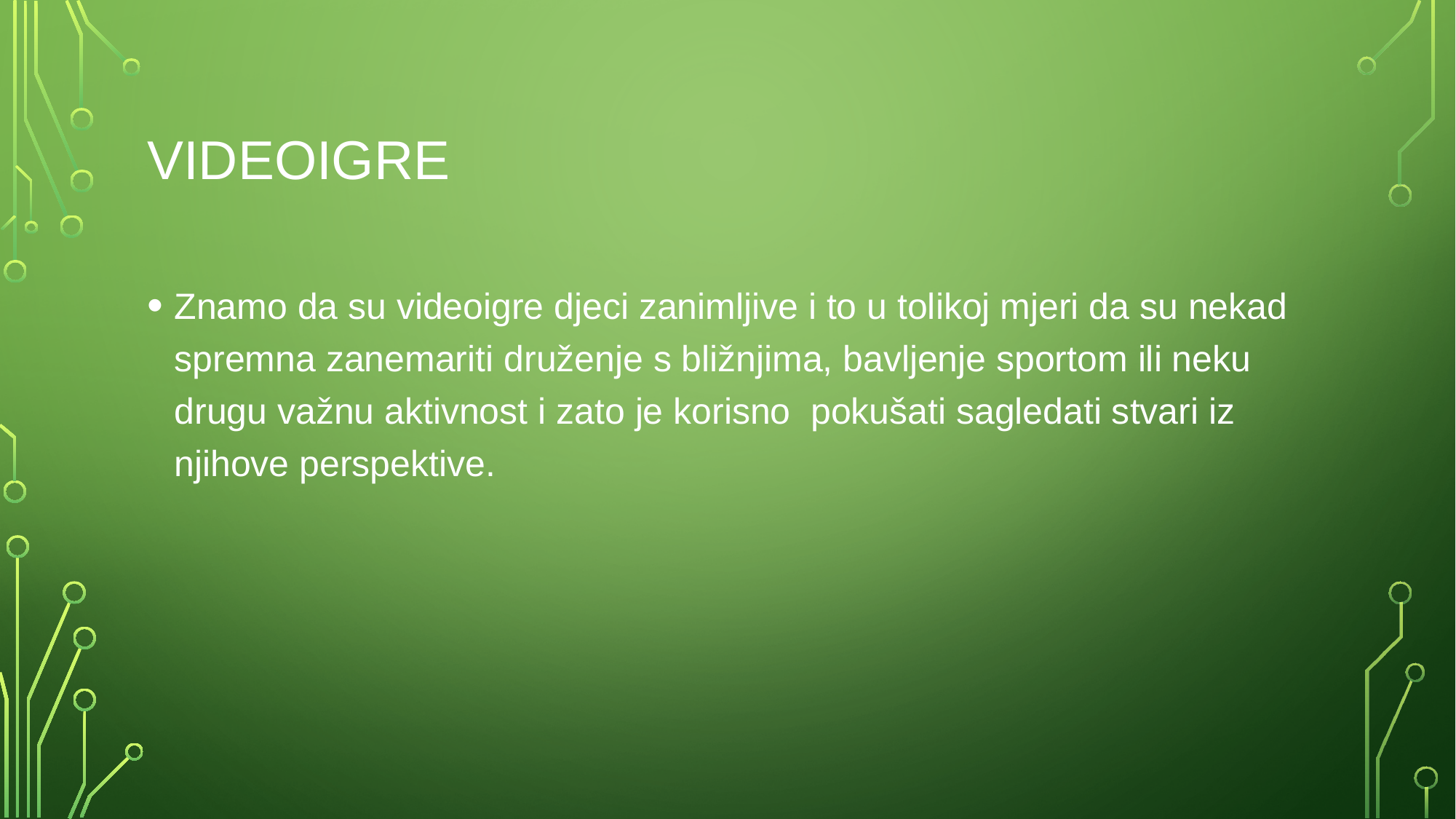

# VIDEOIGRE
Znamo da su videoigre djeci zanimljive i to u tolikoj mjeri da su nekad spremna zanemariti druženje s bližnjima, bavljenje sportom ili neku drugu važnu aktivnost i zato je korisno  pokušati sagledati stvari iz njihove perspektive.